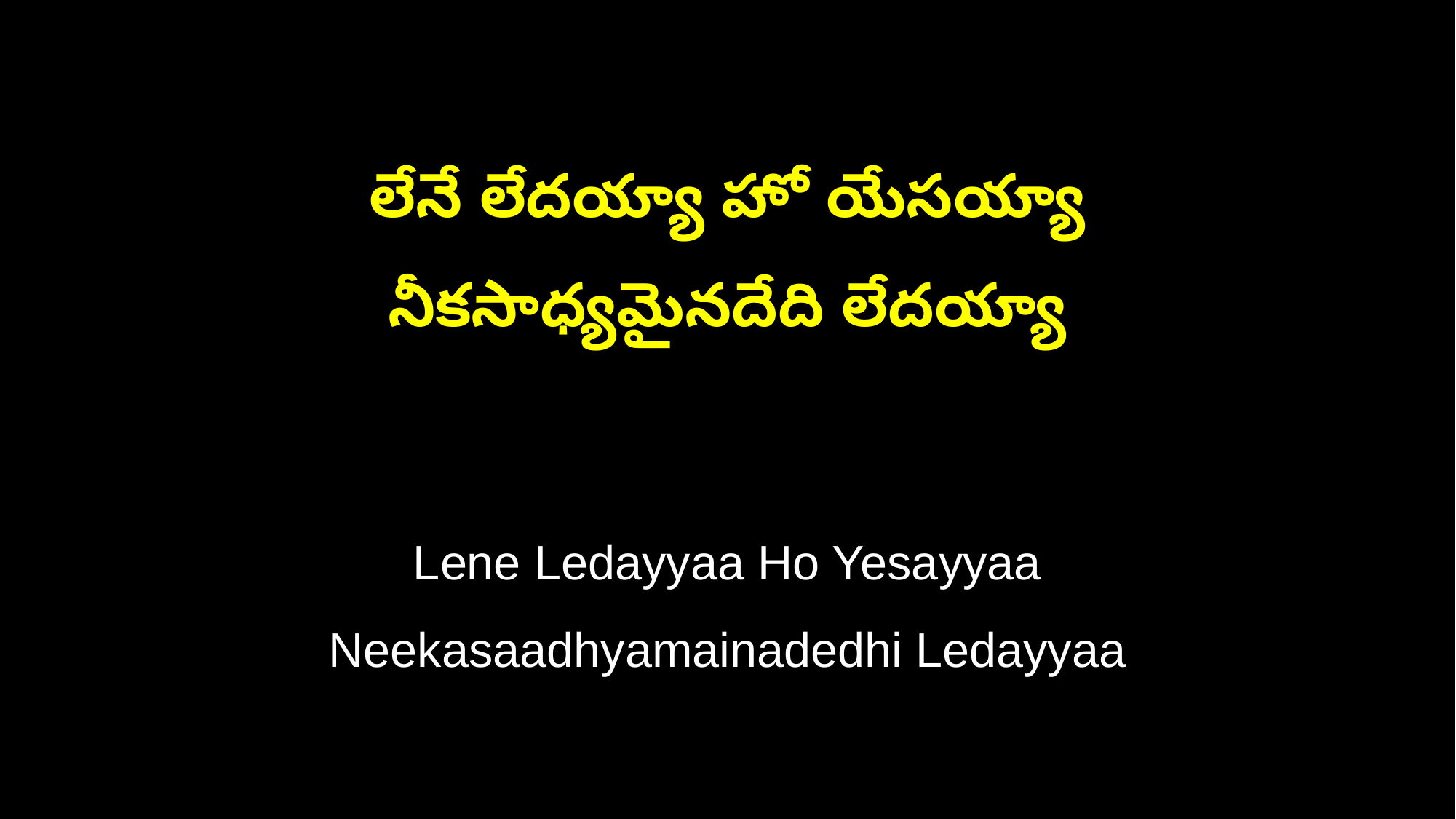

లేనే లేదయ్యా హో యేసయ్యా
నీకసాధ్యమైనదేది లేదయ్యా
Lene Ledayyaa Ho Yesayyaa
Neekasaadhyamainadedhi Ledayyaa